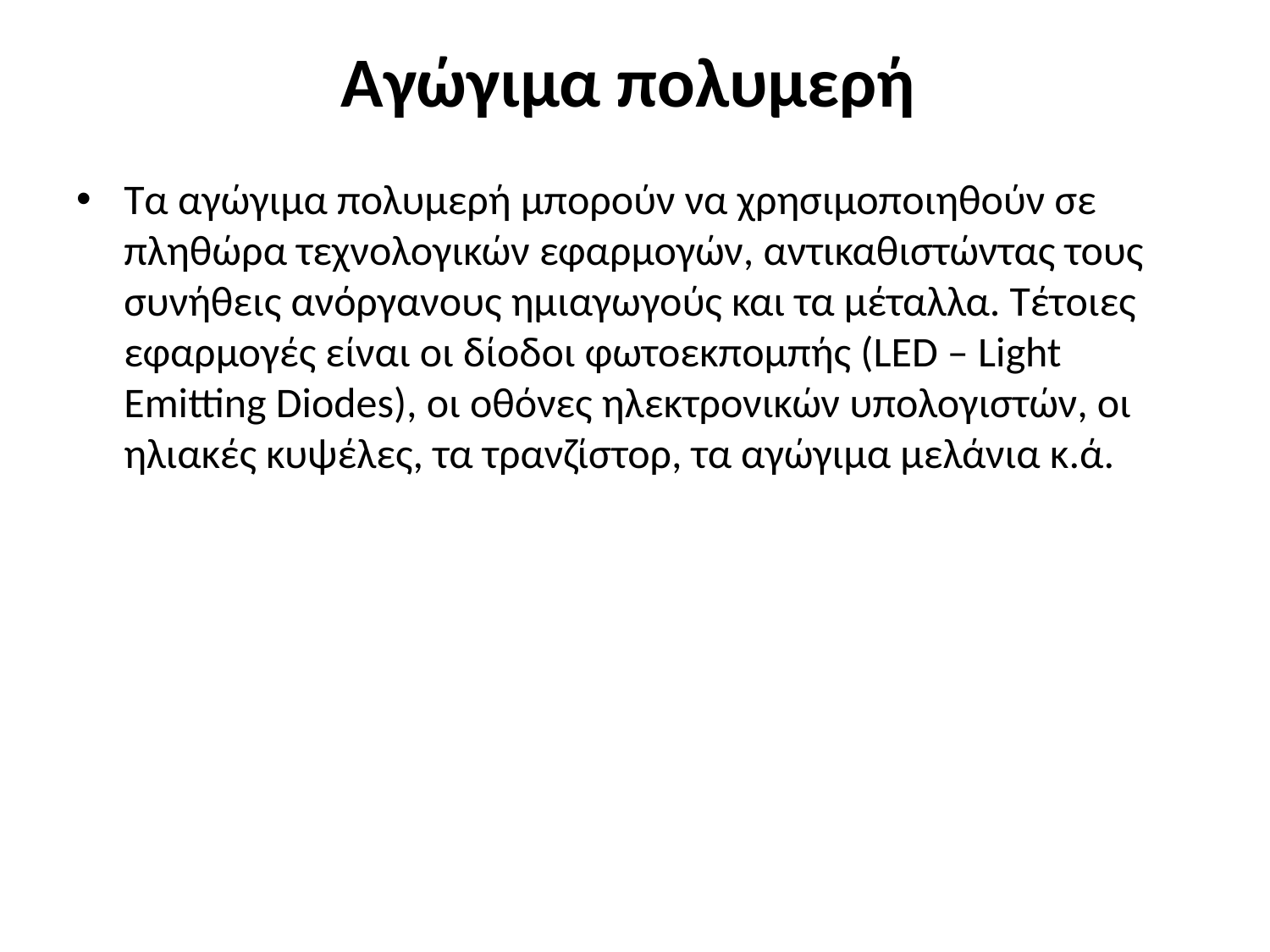

# Αγώγιμα πολυμερή
Τα αγώγιμα πολυμερή μπορούν να χρησιμοποιηθούν σε πληθώρα τεχνολογικών εφαρμογών, αντικαθιστώντας τους συνήθεις ανόργανους ημιαγωγούς και τα μέταλλα. Τέτοιες εφαρμογές είναι οι δίοδοι φωτοεκπομπής (LED – Light Emitting Diodes), οι οθόνες ηλεκτρονικών υπολογιστών, οι ηλιακές κυψέλες, τα τρανζίστορ, τα αγώγιμα μελάνια κ.ά.